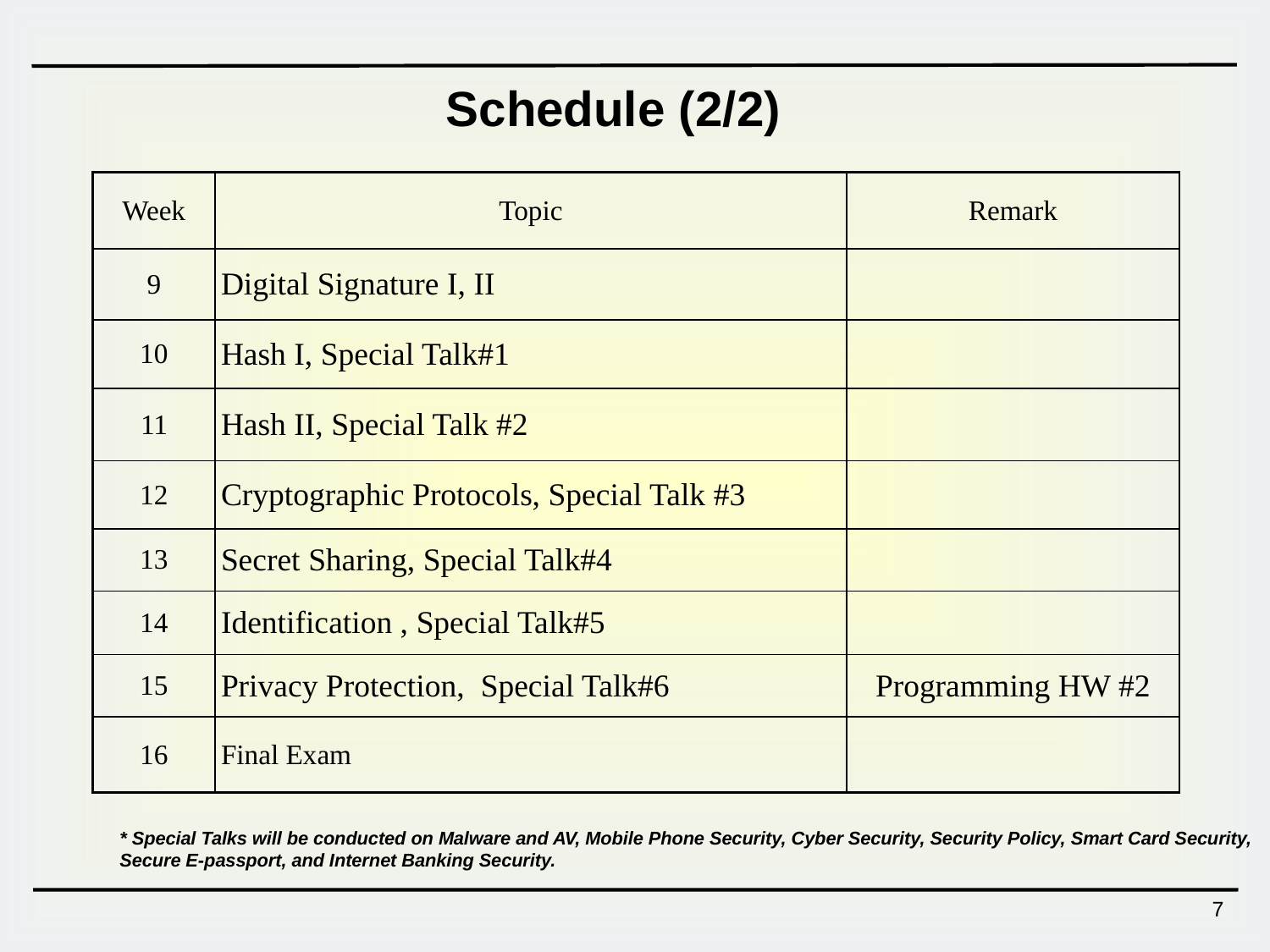

Schedule (2/2)
| Week | Topic | Remark |
| --- | --- | --- |
| 9 | Digital Signature I, II |  |
| 10 | Hash I, Special Talk#1 |  |
| 11 | Hash II, Special Talk #2 |  |
| 12 | Cryptographic Protocols, Special Talk #3 |  |
| 13 | Secret Sharing, Special Talk#4 |  |
| 14 | Identification , Special Talk#5 |  |
| 15 | Privacy Protection, Special Talk#6 | Programming HW #2 |
| 16 | Final Exam |  |
* Special Talks will be conducted on Malware and AV, Mobile Phone Security, Cyber Security, Security Policy, Smart Card Security,
Secure E-passport, and Internet Banking Security.
7